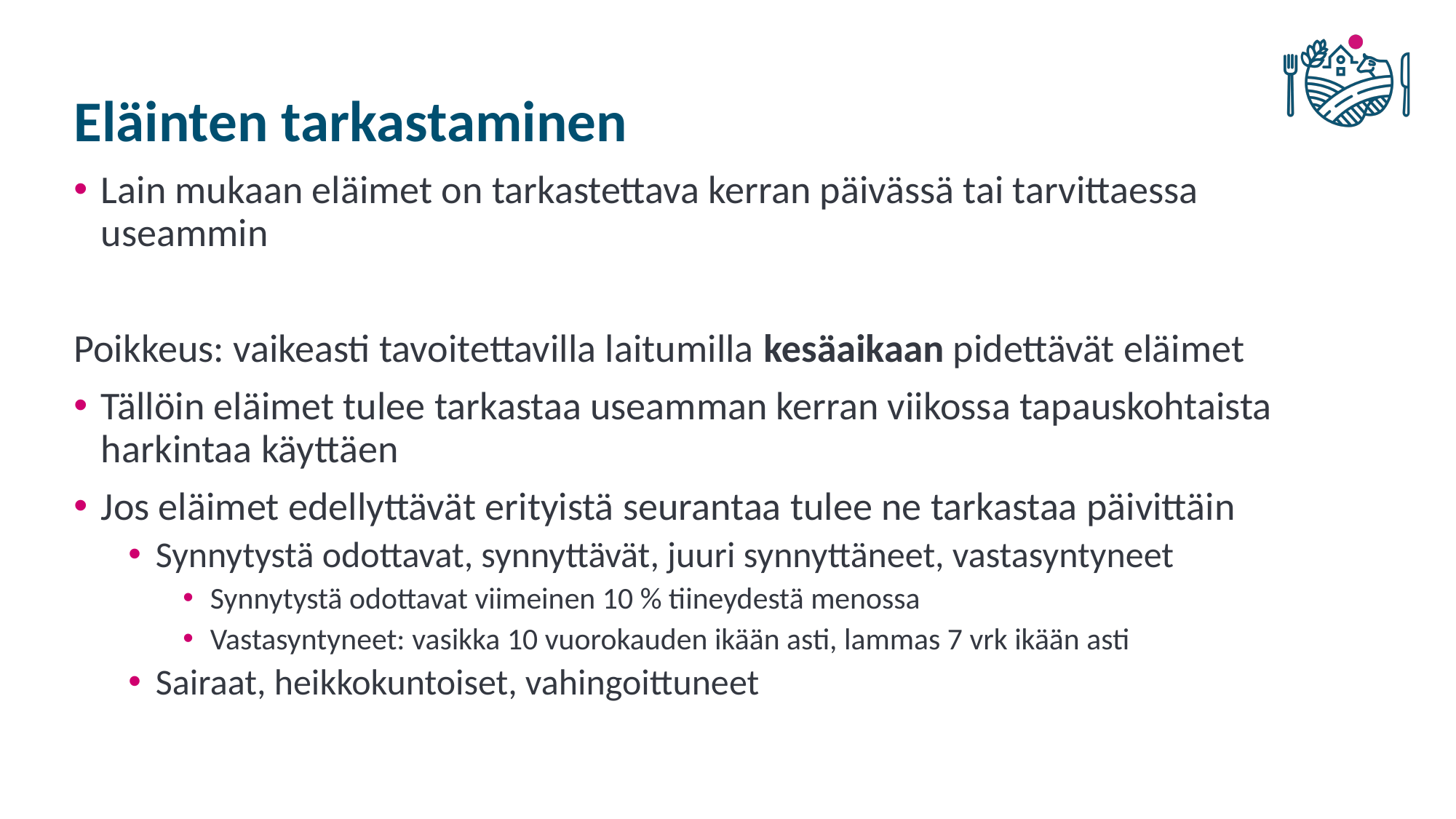

# Eläinten tarkastaminen
Lain mukaan eläimet on tarkastettava kerran päivässä tai tarvittaessa useammin

Poikkeus: vaikeasti tavoitettavilla laitumilla kesäaikaan pidettävät eläimet
Tällöin eläimet tulee tarkastaa useamman kerran viikossa tapauskohtaista harkintaa käyttäen
Jos eläimet edellyttävät erityistä seurantaa tulee ne tarkastaa päivittäin
Synnytystä odottavat, synnyttävät, juuri synnyttäneet, vastasyntyneet
Synnytystä odottavat viimeinen 10 % tiineydestä menossa
Vastasyntyneet: vasikka 10 vuorokauden ikään asti, lammas 7 vrk ikään asti
Sairaat, heikkokuntoiset, vahingoittuneet